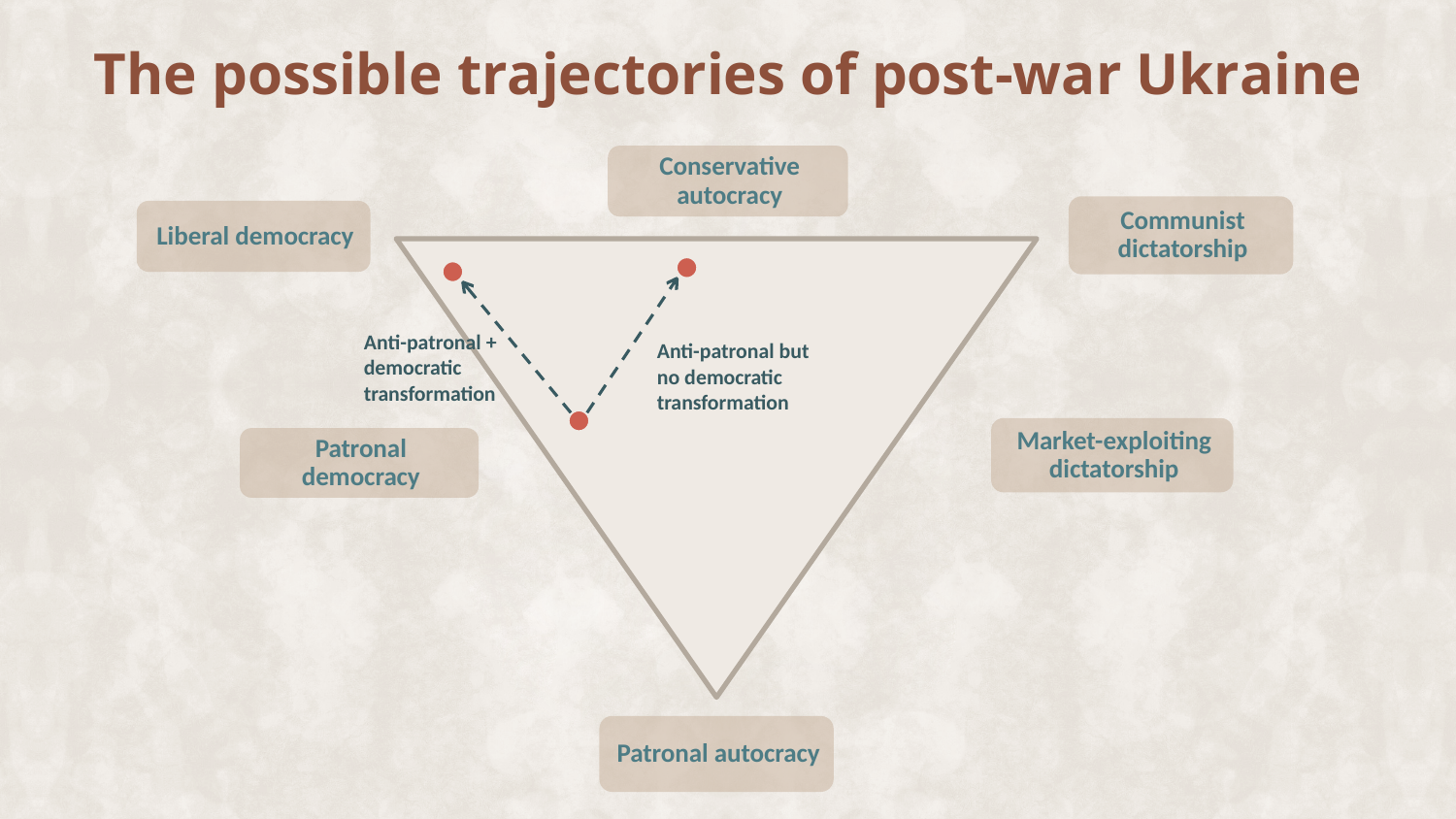

# The possible trajectories of post-war Ukraine
Communist dictatorship
Liberal democracy
Patronal autocracy
Conservative autocracy
Market-exploiting dictatorship
Patronal democracy

Anti-patronal + democratic transformation
Anti-patronal but no democratic transformation